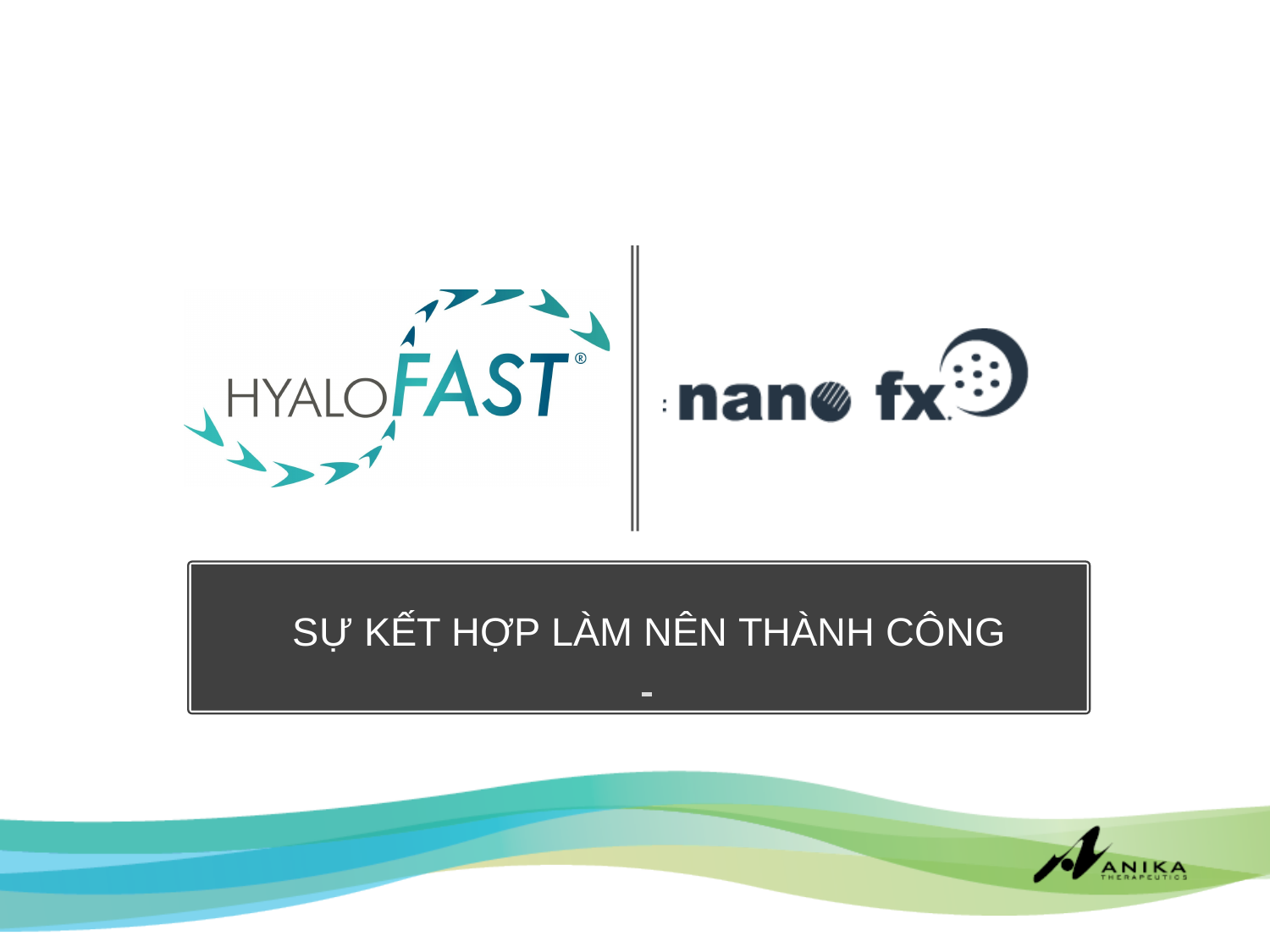

# Sự kết hợp LÀm nên THÀNH CÔNG